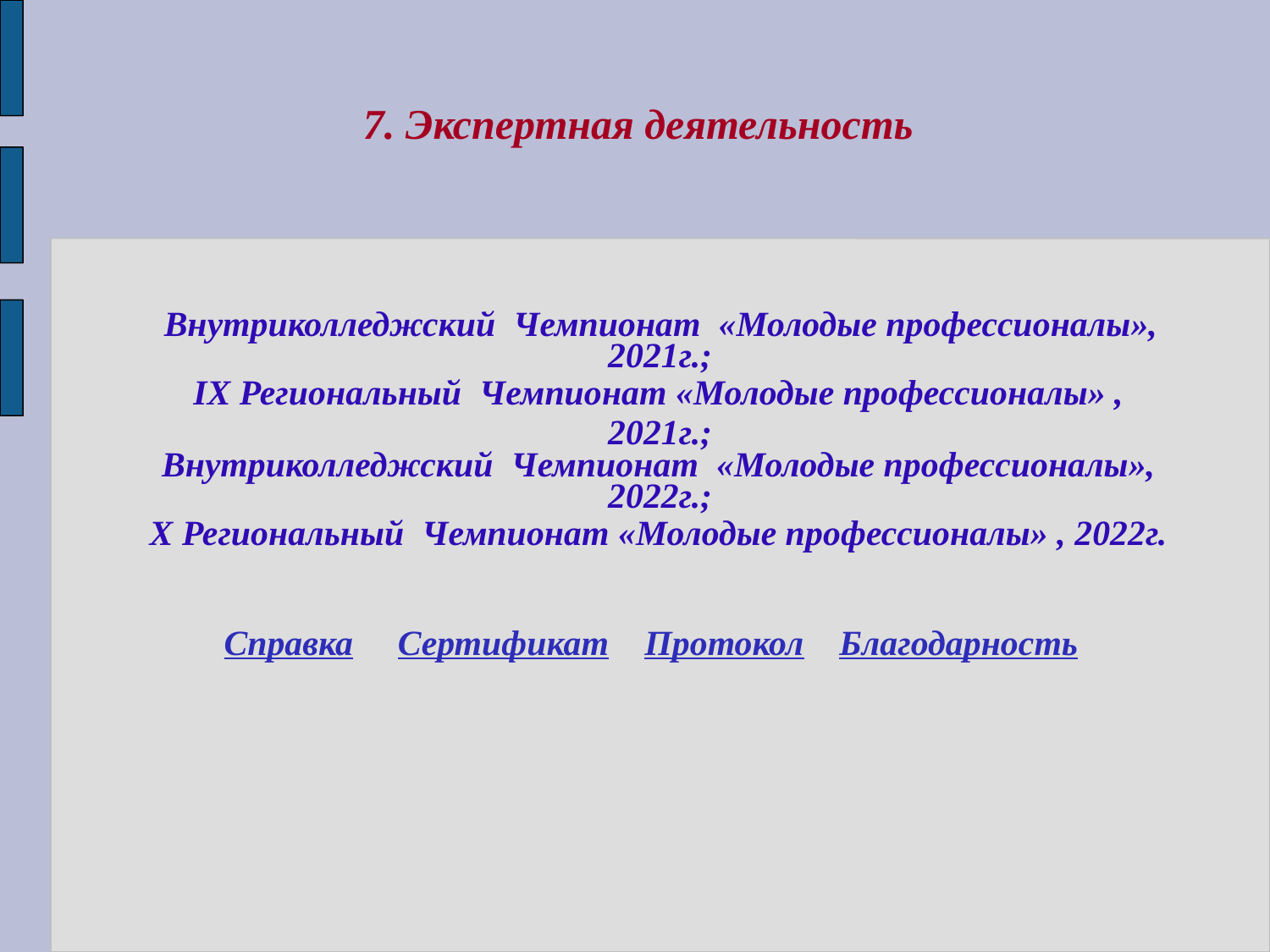

7. Экспертная деятельность

        Внутриколледжский  Чемпионат  «Молодые профессионалы», 2021г.;
     IX Региональный  Чемпионат «Молодые профессионалы» , 2021г.;
     Внутриколледжский  Чемпионат  «Молодые профессионалы», 2022г.;
     X Региональный  Чемпионат «Молодые профессионалы» , 2022г.

   Справка     Сертификат    Протокол    Благодарность